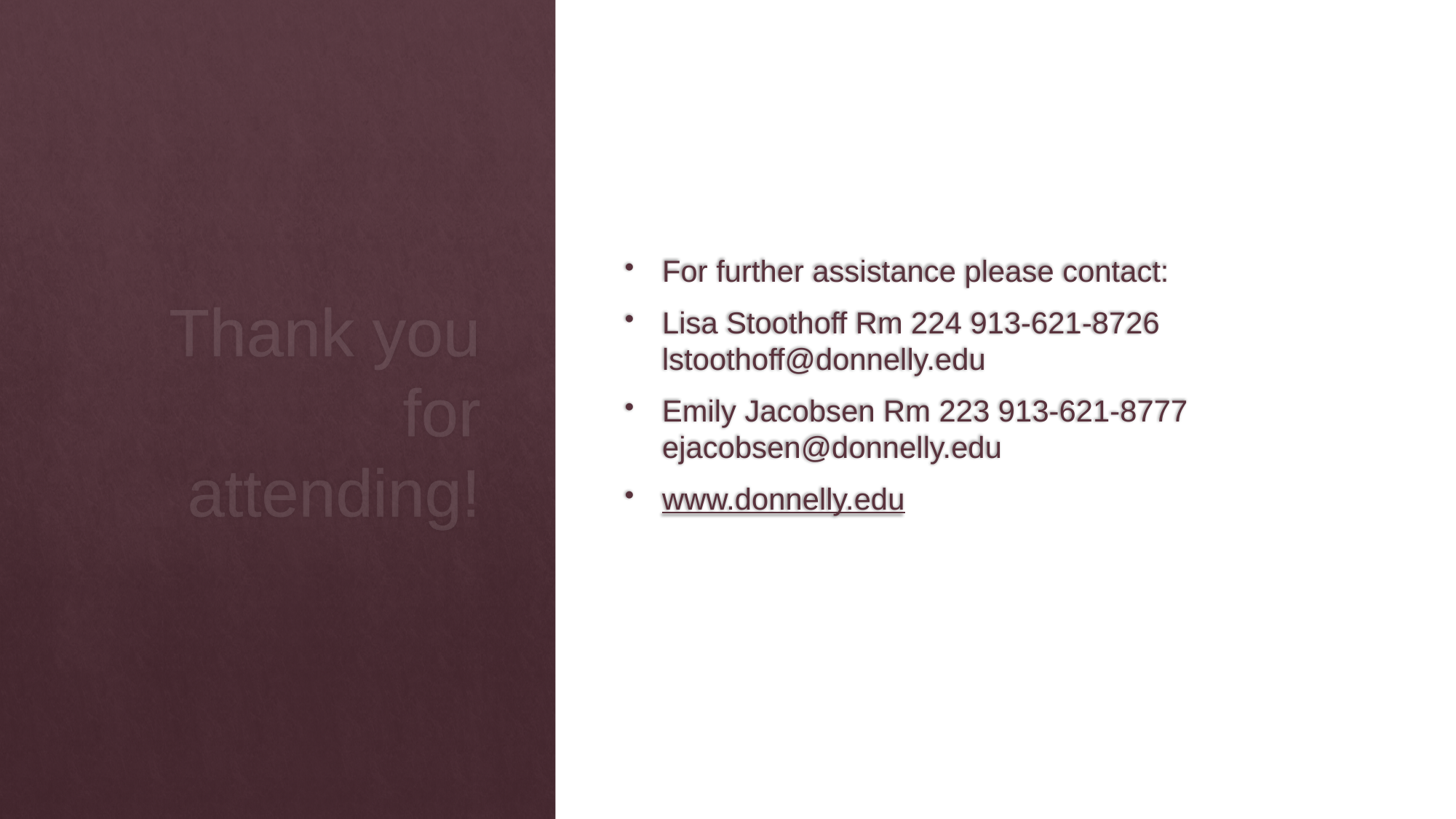

For further assistance please contact:​
Lisa Stoothoff Rm 224 913-621-8726​ lstoothoff@donnelly.edu
Emily Jacobsen Rm 223 913-621-8777​ ejacobsen@donnelly.edu
www.donnelly.edu​

# Thank you for attending!​